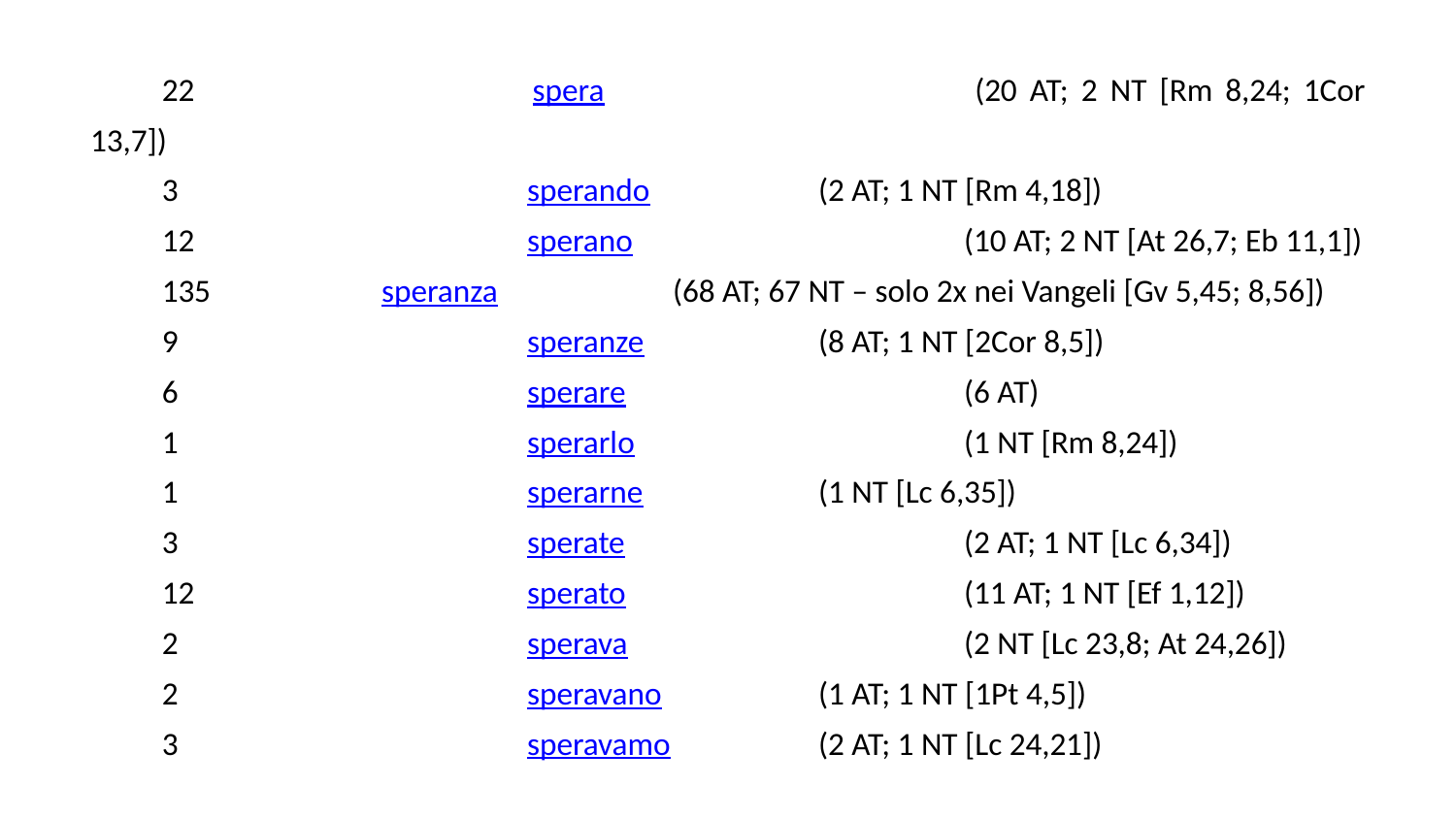

22 			spera 			(20 AT; 2 NT [Rm 8,24; 1Cor 13,7])
3 			sperando 		(2 AT; 1 NT [Rm 4,18])
12 			sperano 			(10 AT; 2 NT [At 26,7; Eb 11,1])
135 		speranza 		(68 AT; 67 NT – solo 2x nei Vangeli [Gv 5,45; 8,56])
9 			speranze 		(8 AT; 1 NT [2Cor 8,5])
6 			sperare 			(6 AT)
1 			sperarlo 			(1 NT [Rm 8,24])
1			sperarne 		(1 NT [Lc 6,35])
3 			sperate 			(2 AT; 1 NT [Lc 6,34])
12 			sperato 			(11 AT; 1 NT [Ef 1,12])
2 			sperava 			(2 NT [Lc 23,8; At 24,26])
2 			speravano 		(1 AT; 1 NT [1Pt 4,5])
3 			speravamo	 	(2 AT; 1 NT [Lc 24,21])